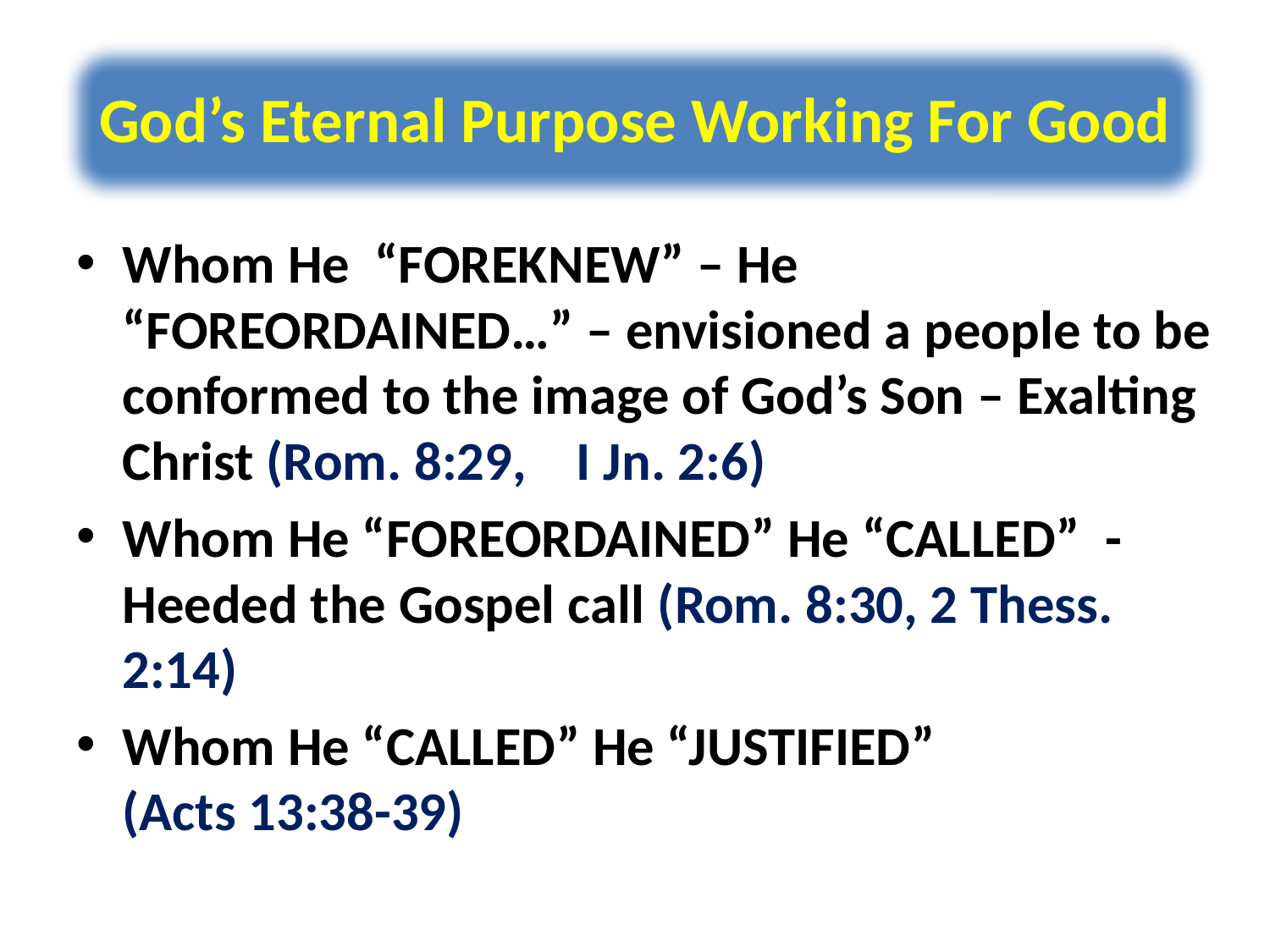

# God’s Eternal Purpose Working For Good

Whom He  “FOREKNEW” – He “FOREORDAINED…” – envisioned a people to be conformed to the image of God’s Son – Exalting Christ (Rom. 8:29,    I Jn. 2:6)
Whom He “FOREORDAINED” He “CALLED”  - Heeded the Gospel call (Rom. 8:30, 2 Thess. 2:14)
Whom He “CALLED” He “JUSTIFIED”                  (Acts 13:38-39)